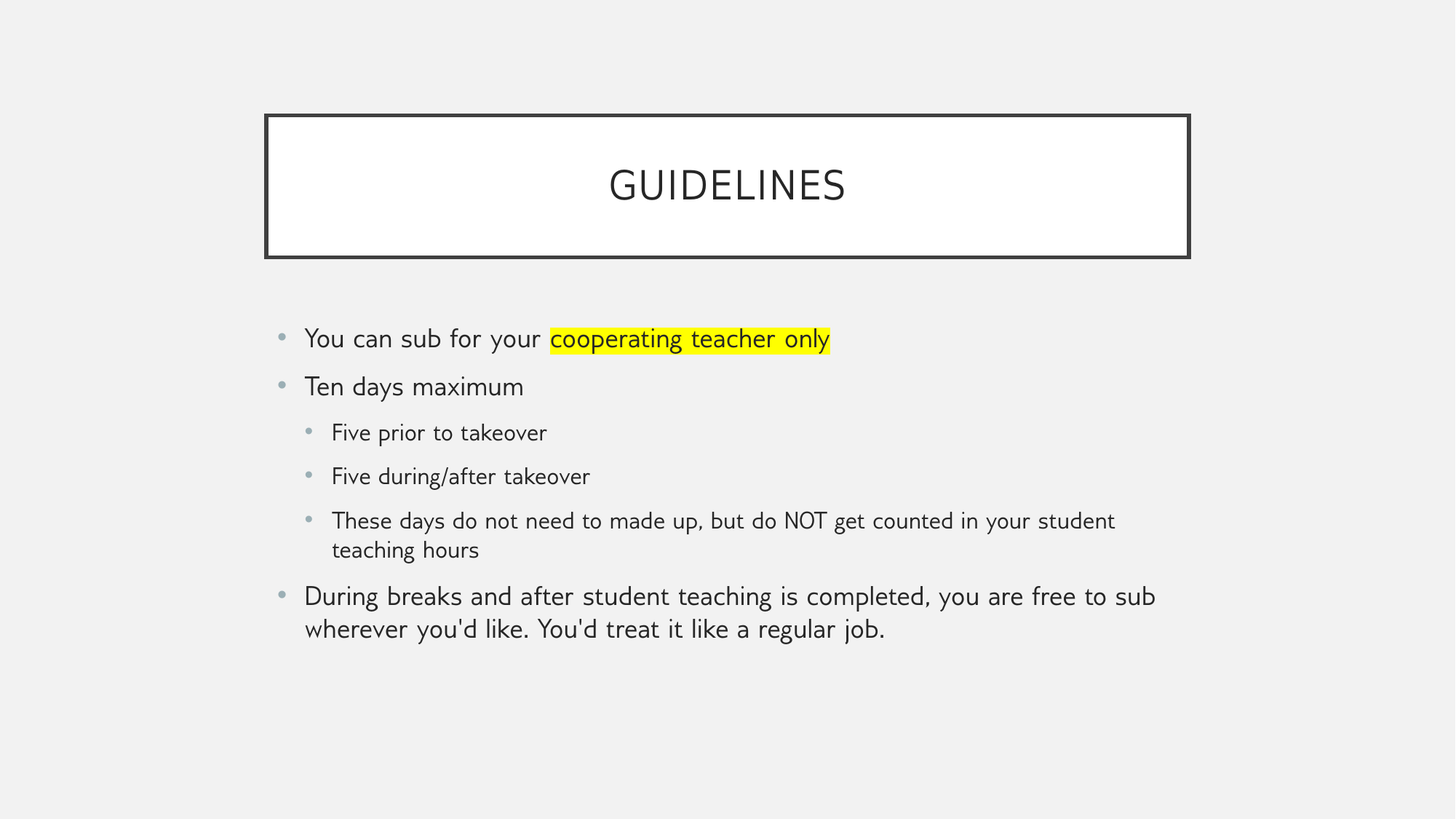

# guidelines
You can sub for your cooperating teacher only
Ten days maximum
Five prior to takeover
Five during/after takeover
These days do not need to made up, but do NOT get counted in your student teaching hours
During breaks and after student teaching is completed, you are free to sub wherever you'd like. You'd treat it like a regular job.